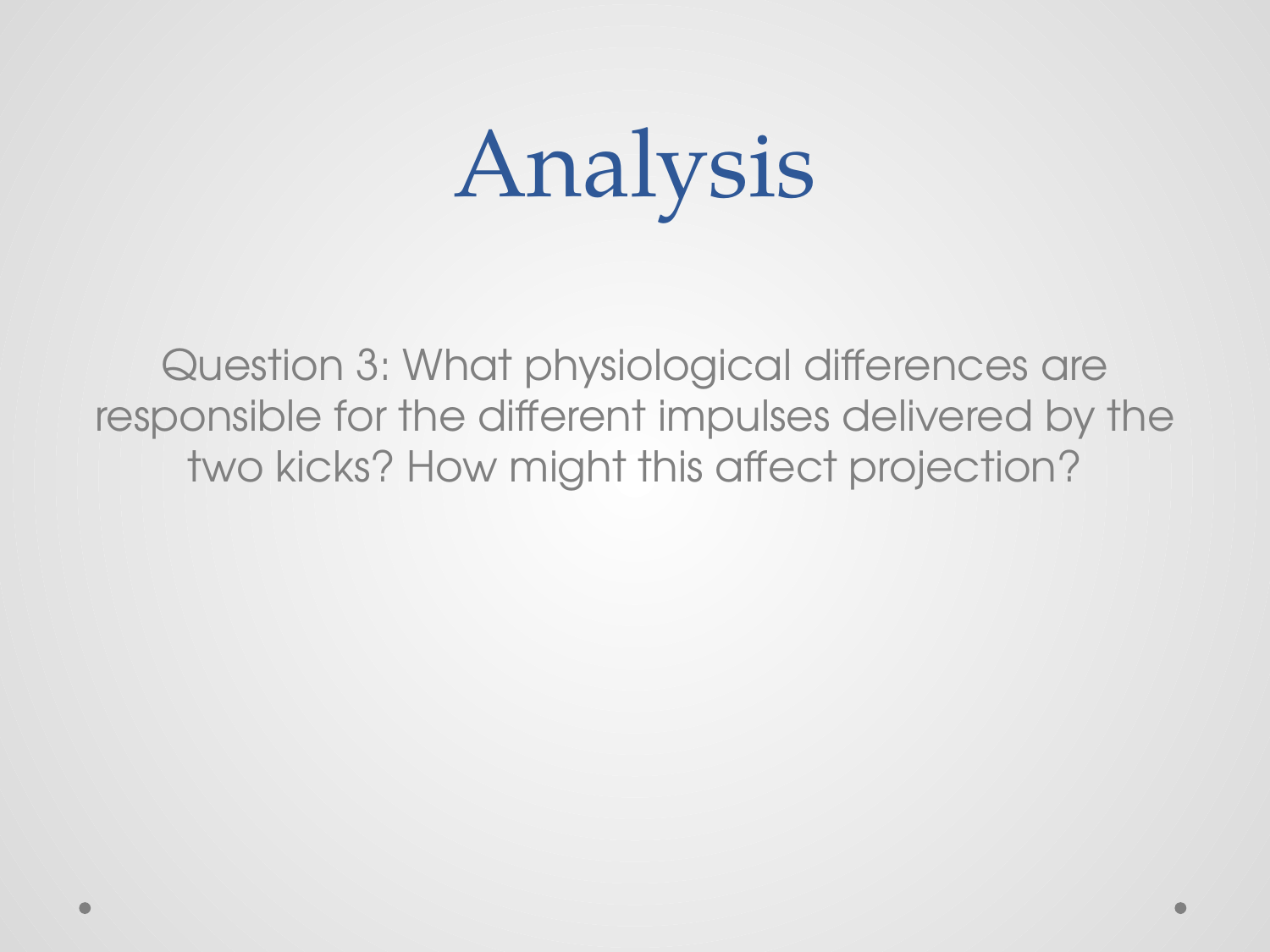

# Analysis

Question 3: What physiological differences are responsible for the different impulses delivered by the two kicks? How might this affect projection?